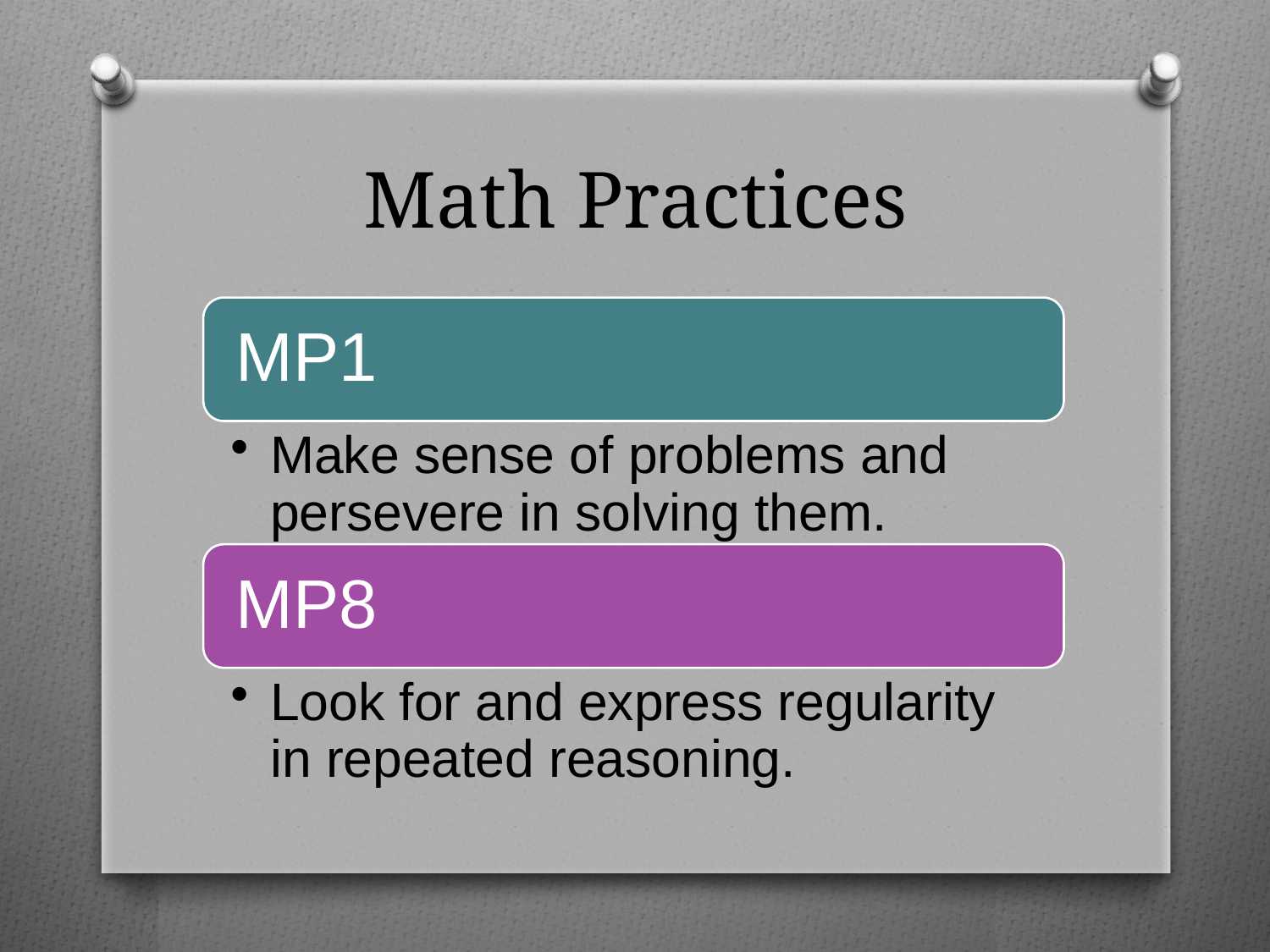

# Math Practices
MP1
Make sense of problems and persevere in solving them.
MP8
Look for and express regularity in repeated reasoning.